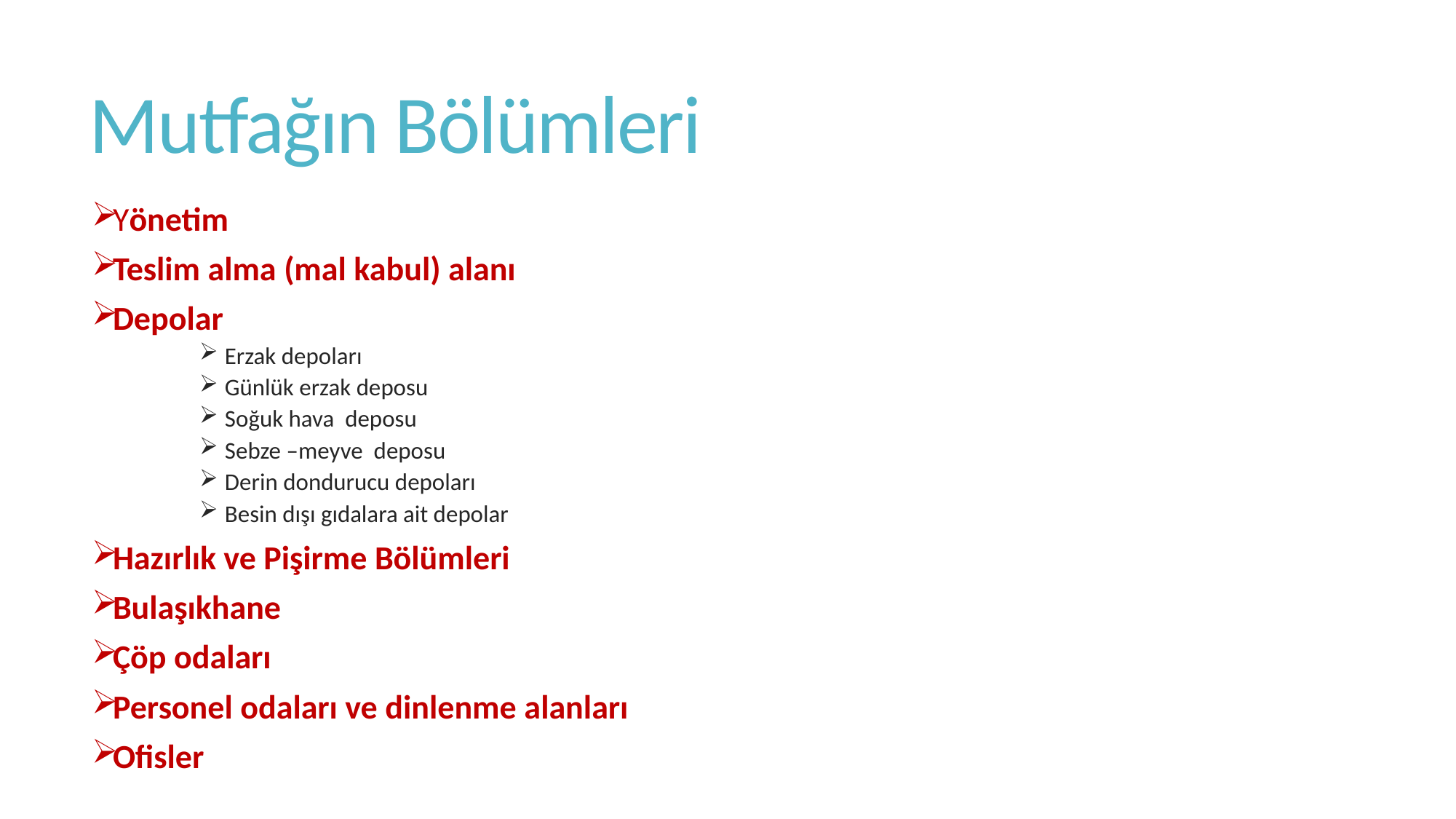

# Mutfağın Bölümleri
Yönetim
Teslim alma (mal kabul) alanı
Depolar
Erzak depoları
Günlük erzak deposu
Soğuk hava  deposu
Sebze –meyve  deposu
Derin dondurucu depoları
Besin dışı gıdalara ait depolar
Hazırlık ve Pişirme Bölümleri
Bulaşıkhane
Çöp odaları
Personel odaları ve dinlenme alanları
Ofisler